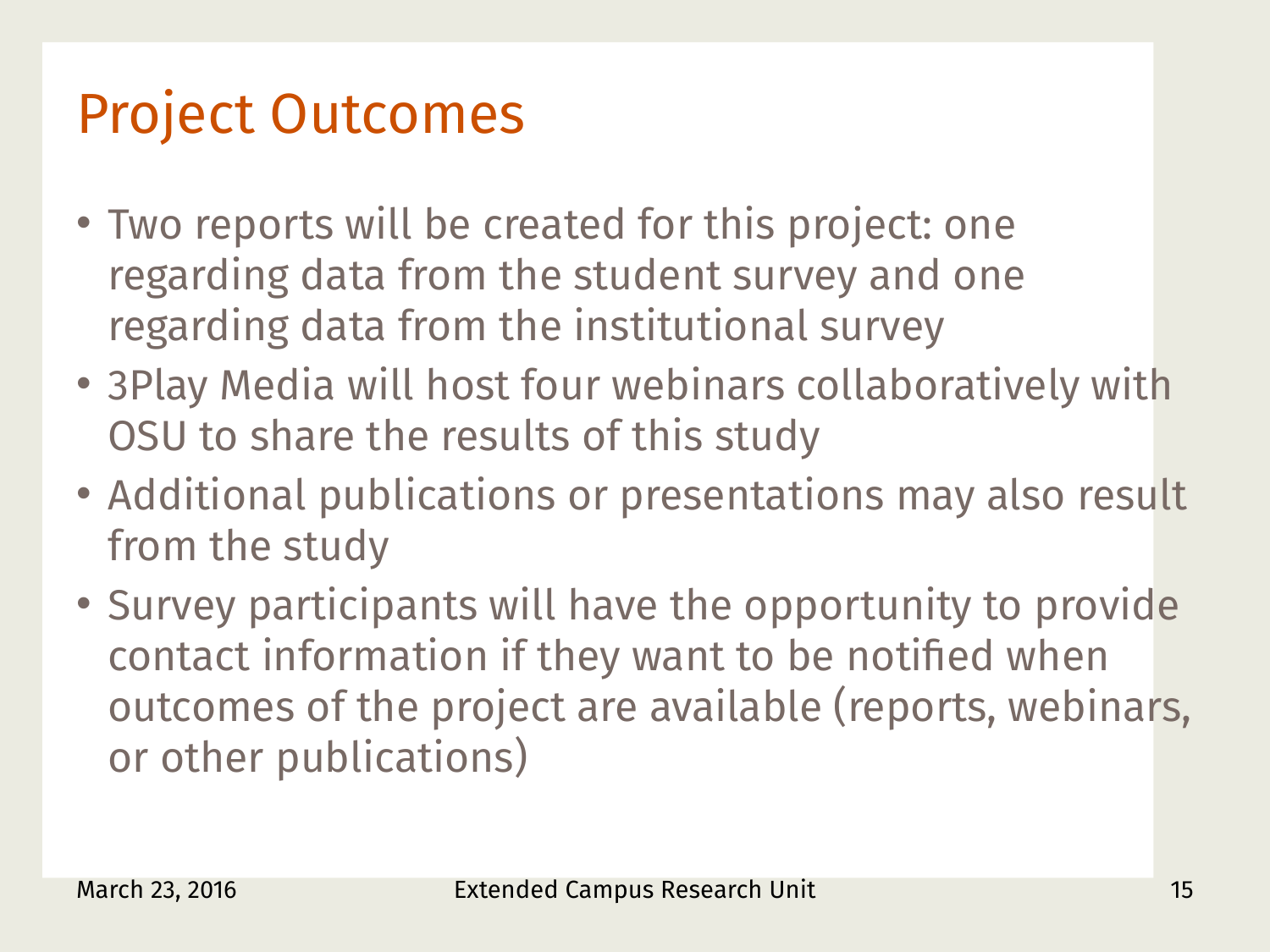

# Project Outcomes
Two reports will be created for this project: one regarding data from the student survey and one regarding data from the institutional survey
3Play Media will host four webinars collaboratively with OSU to share the results of this study
Additional publications or presentations may also result from the study
Survey participants will have the opportunity to provide contact information if they want to be notified when outcomes of the project are available (reports, webinars, or other publications)

March 23, 2016
Extended Campus Research Unit
15